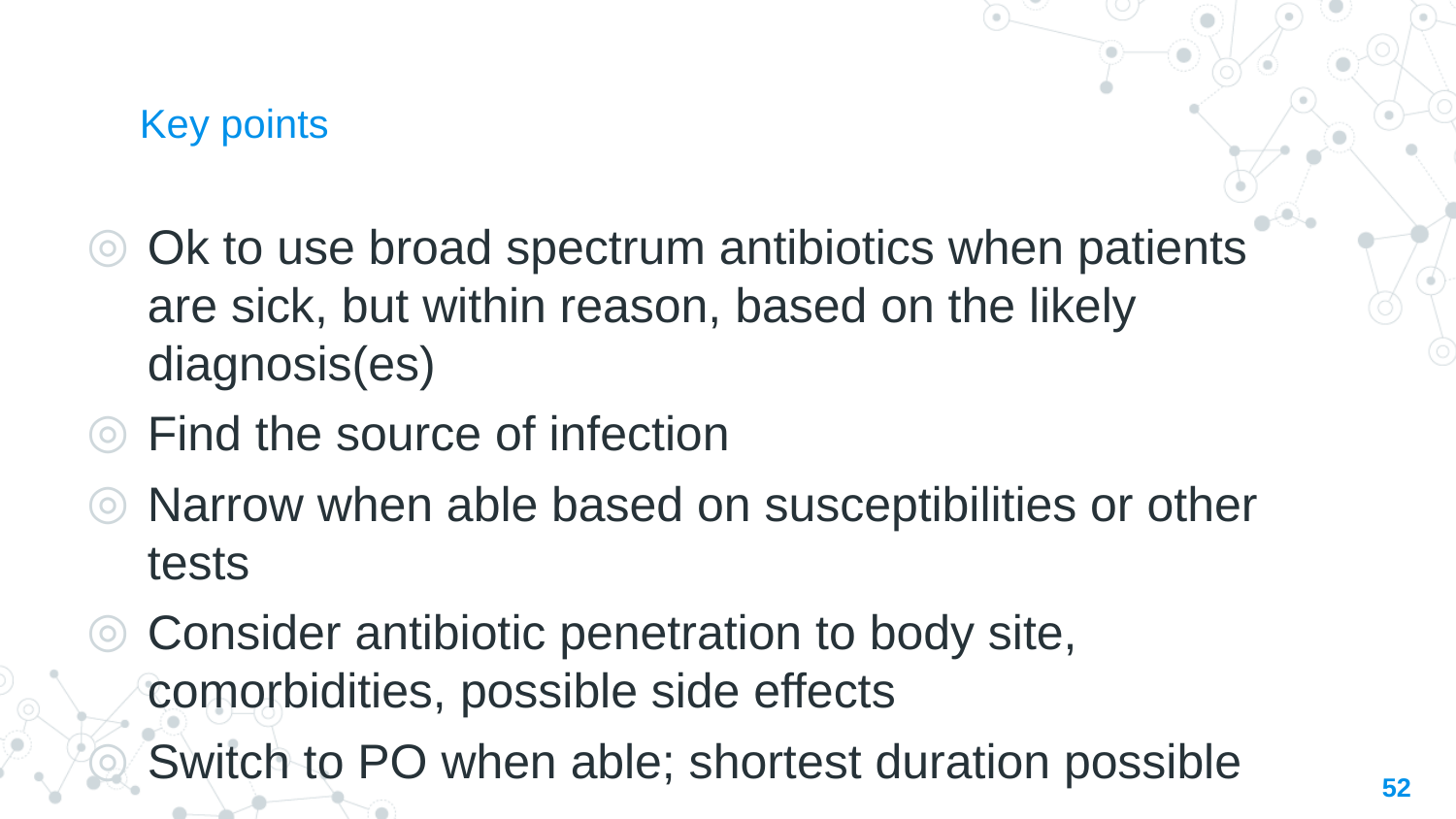

# Key points
Ok to use broad spectrum antibiotics when patients are sick, but within reason, based on the likely diagnosis(es)
Find the source of infection
Narrow when able based on susceptibilities or other tests
Consider antibiotic penetration to body site, comorbidities, possible side effects
Switch to PO when able; shortest duration possible
52